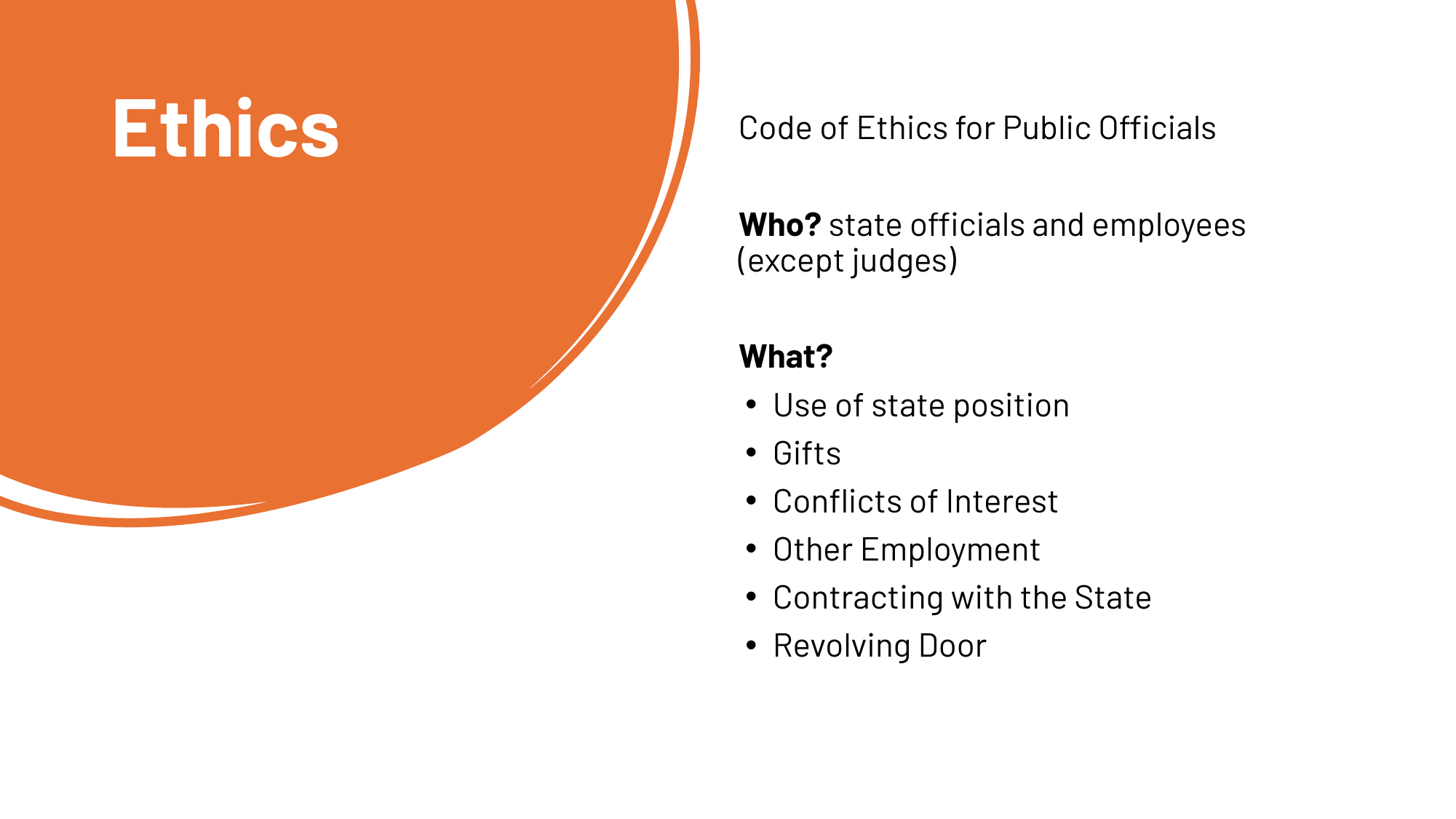

Ethics
Code of Ethics for Public Officials

Who? state officials and employees (except judges)

What?
Use of state position
Gifts
Conflicts of Interest
Other Employment
Contracting with the State
Revolving Door